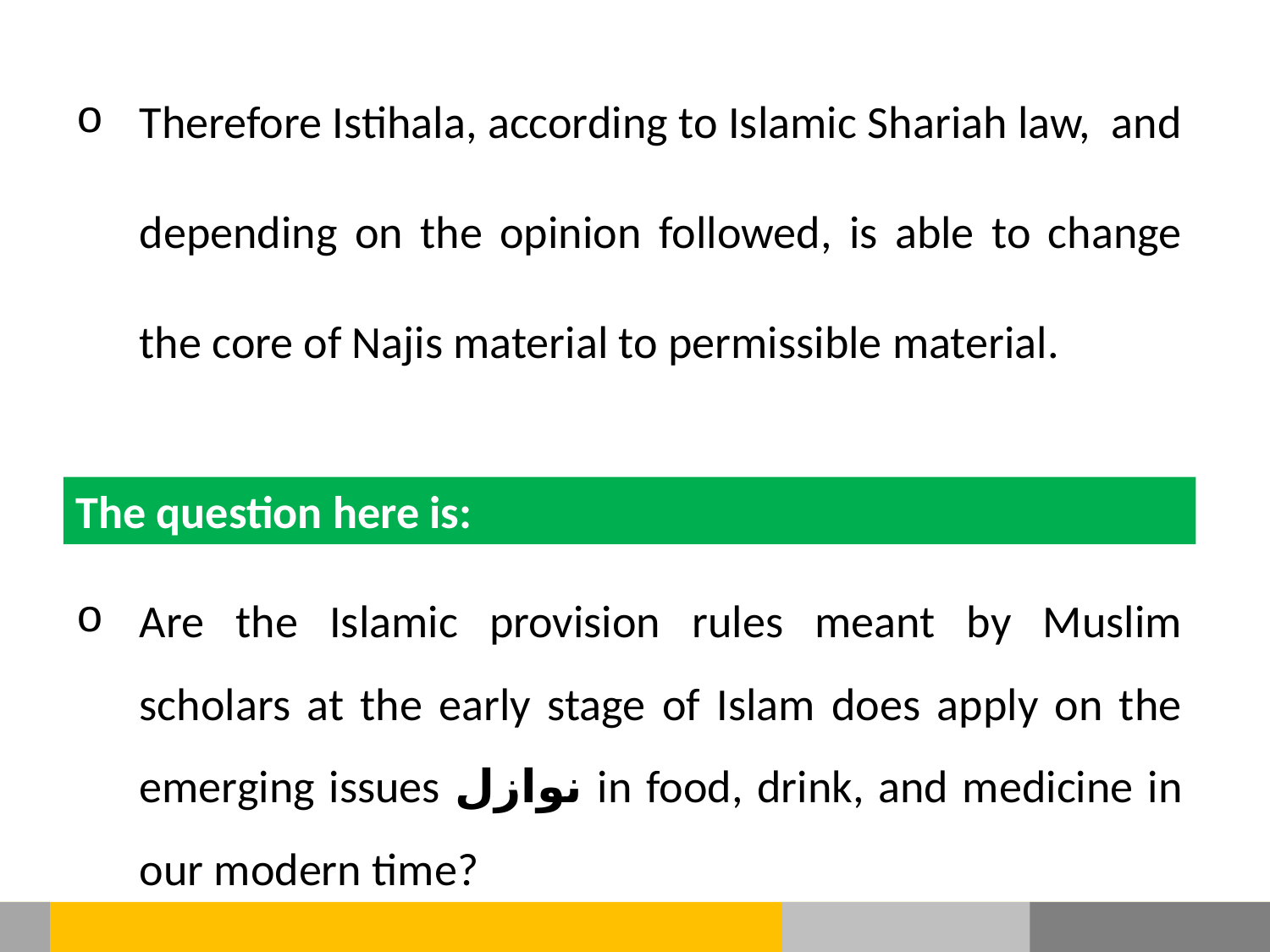

Therefore Istihala, according to Islamic Shariah law,  and depending on the opinion followed, is able to change the core of Najis material to permissible material.
The question here is:
Are the Islamic provision rules meant by Muslim scholars at the early stage of Islam does apply on the emerging issues نوازل in food, drink, and medicine in our modern time?